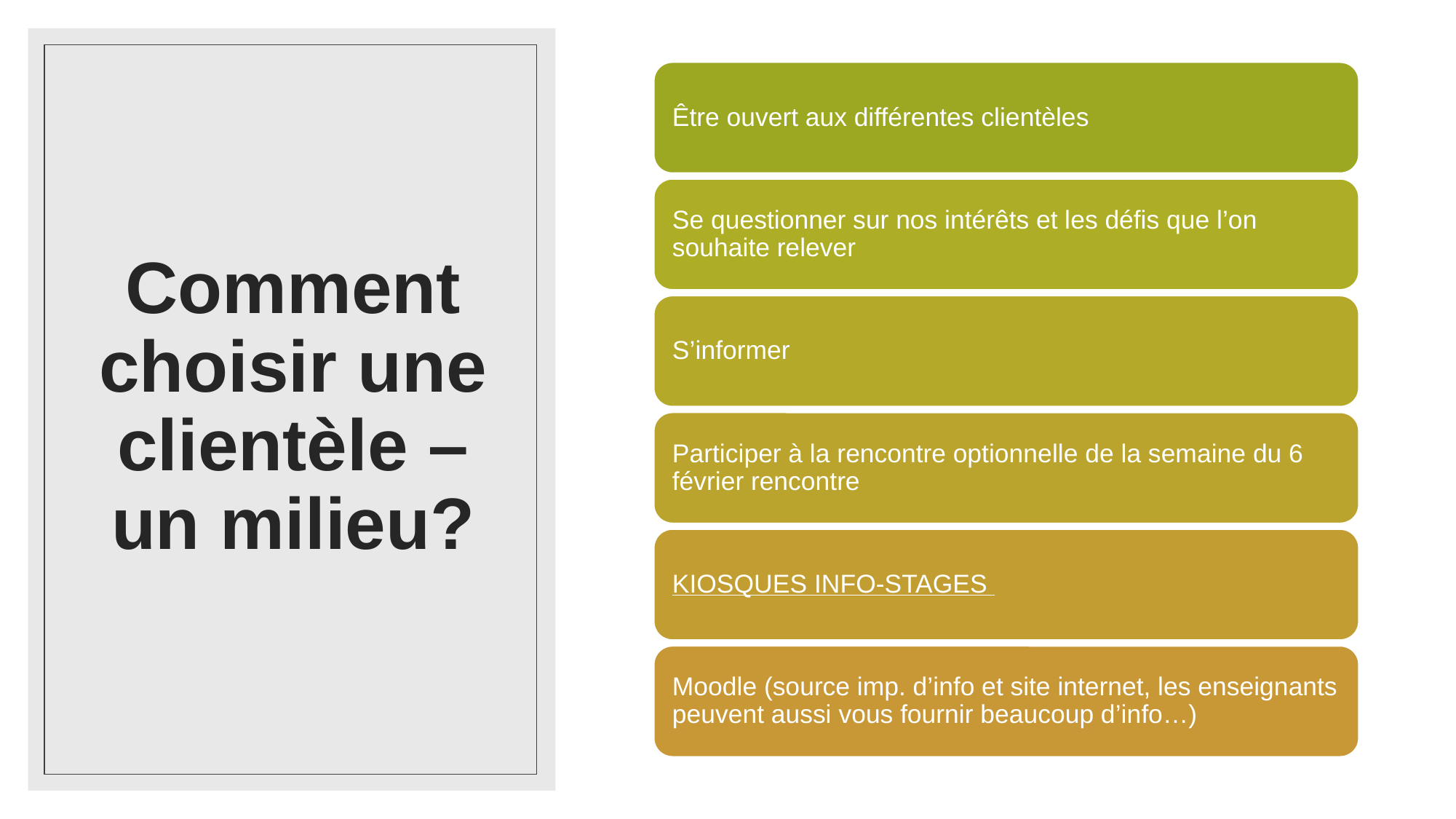

Être ouvert aux différentes clientèles
Se questionner sur nos intérêts et les défis que l’on souhaite relever
S’informer
Participer à la rencontre optionnelle de la semaine du 6 février rencontre
KIOSQUES INFO-STAGES
Moodle (source imp. d’info et site internet, les enseignants peuvent aussi vous fournir beaucoup d’info…)
Comment choisir une clientèle – un milieu?